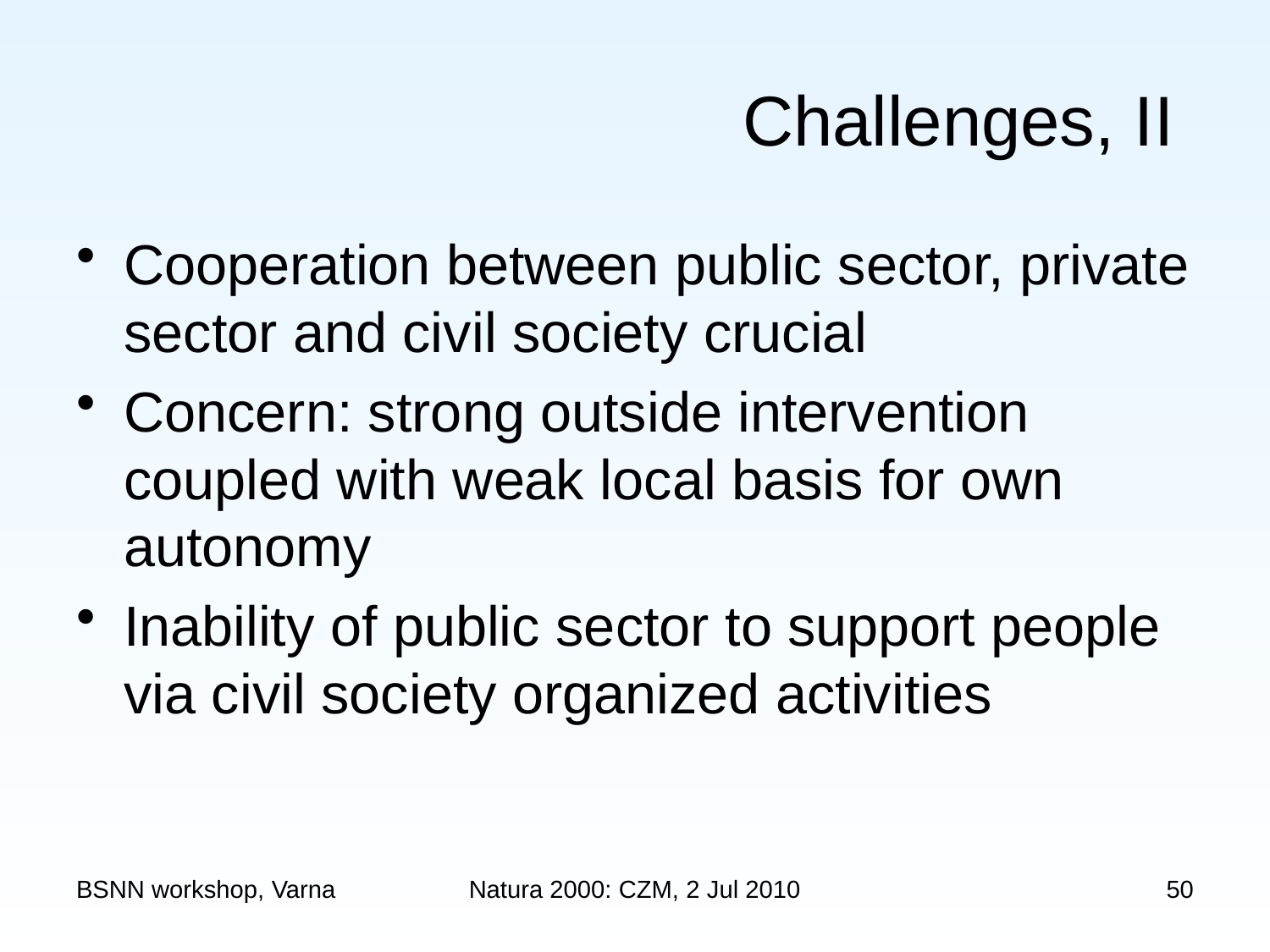

# Challenges, II
Cooperation between public sector, private sector and civil society crucial
Concern: strong outside intervention coupled with weak local basis for own autonomy
Inability of public sector to support people via civil society organized activities
BSNN workshop, Varna
Natura 2000: CZM, 2 Jul 2010
50